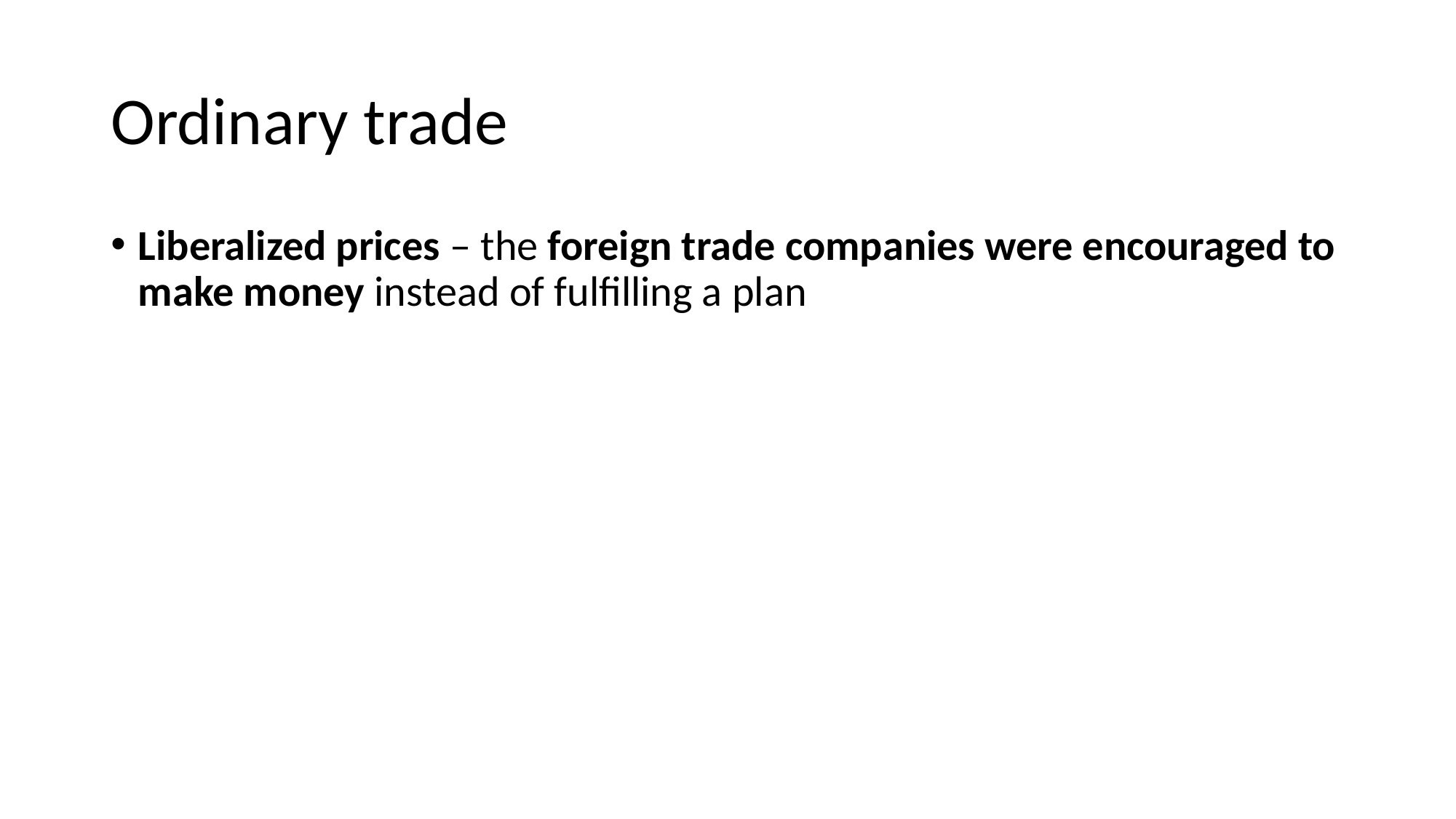

# Ordinary trade
Liberalized prices – the foreign trade companies were encouraged to make money instead of fulfilling a plan